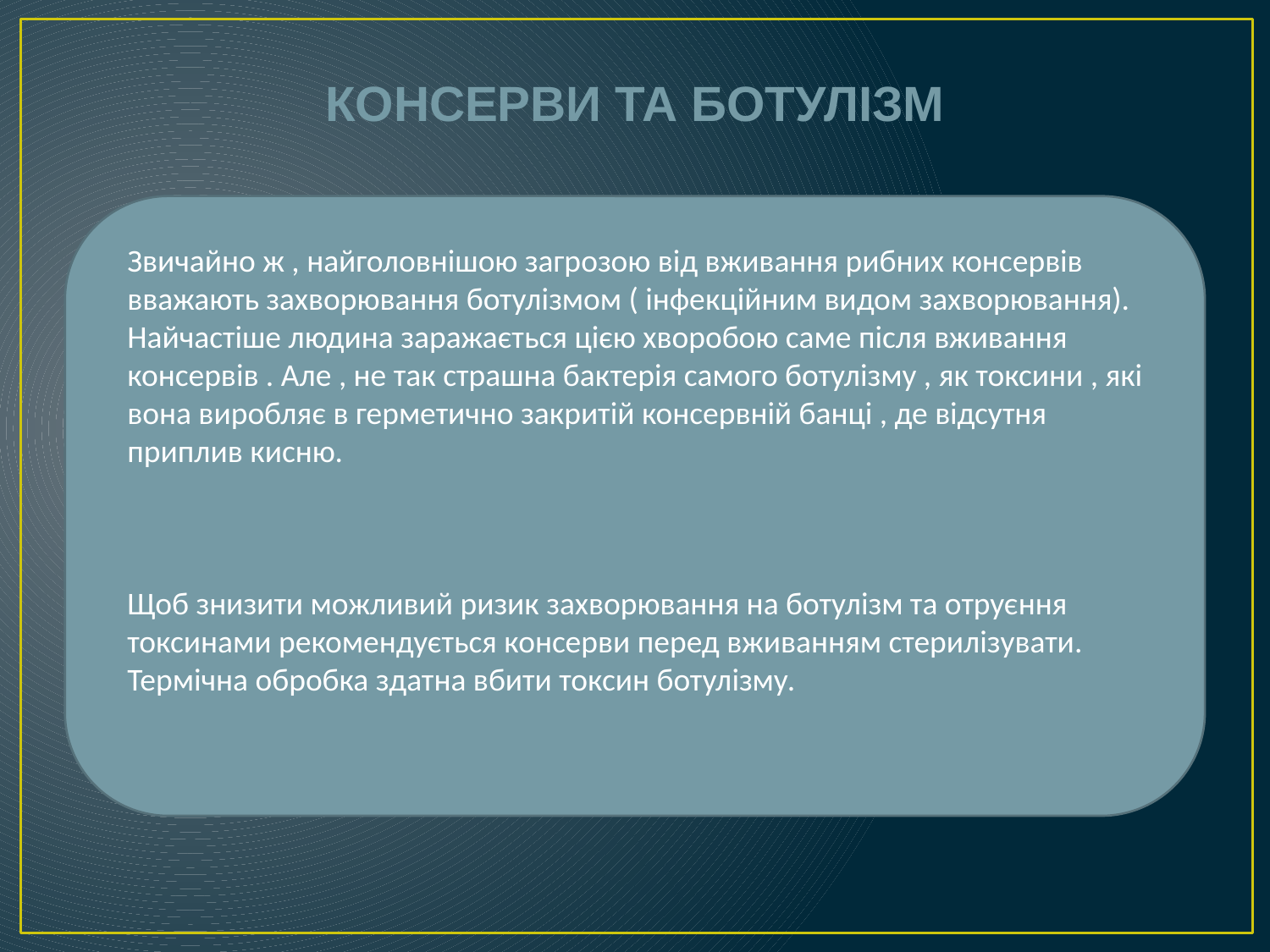

Консерви та ботулізм

Звичайно ж , найголовнішою загрозою від вживання рибних консервів вважають захворювання ботулізмом ( інфекційним видом захворювання). Найчастіше людина заражається цією хворобою саме після вживання консервів . Але , не так страшна бактерія самого ботулізму , як токсини , які вона виробляє в герметично закритій консервній банці , де відсутня приплив кисню.

Щоб знизити можливий ризик захворювання на ботулізм та отруєння токсинами рекомендується консерви перед вживанням стерилізувати. Термічна обробка здатна вбити токсин ботулізму.